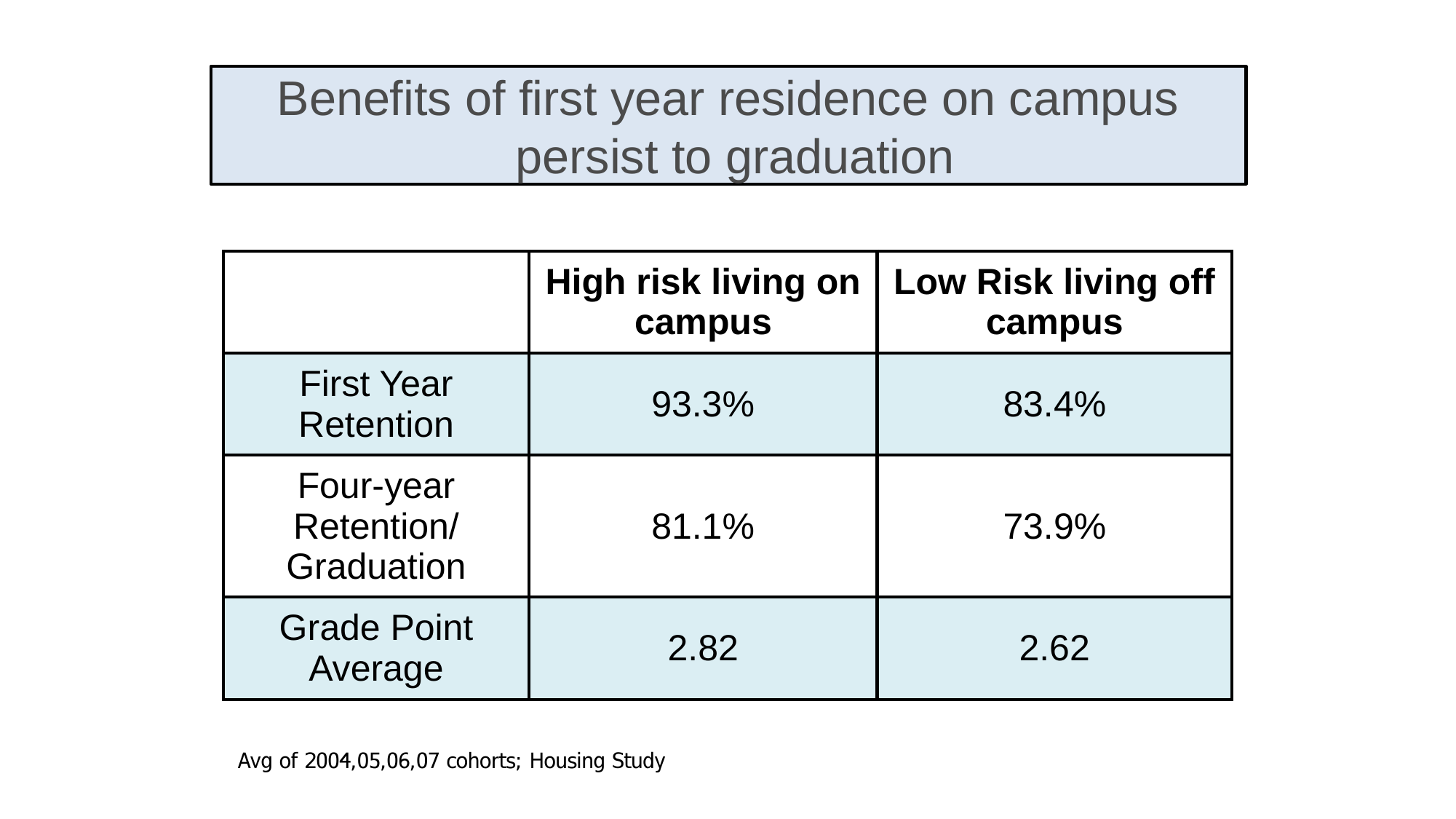

Benefits of first year residence on campus
 persist to graduation
|  | High risk living on campus | Low Risk living off campus |
| --- | --- | --- |
| First Year Retention | 93.3% | 83.4% |
| Four-year Retention/ Graduation | 81.1% | 73.9% |
| Grade Point Average | 2.82 | 2.62 |
Avg of 2004,05,06,07 cohorts; Housing Study